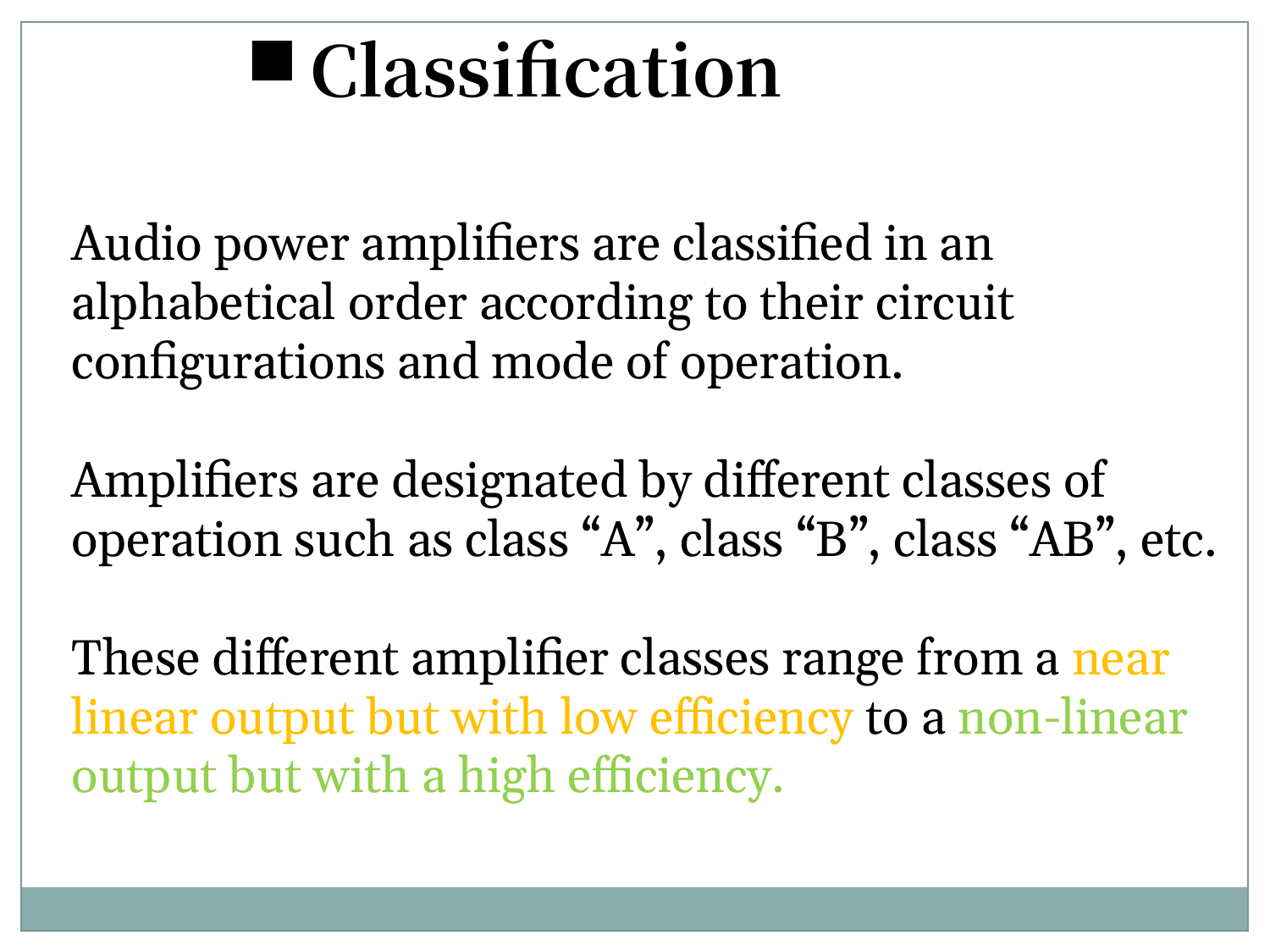

Classification
Audio power amplifiers are classified in an alphabetical order according to their circuit configurations and mode of operation.

Amplifiers are designated by different classes of operation such as class “A”, class “B”, class “AB”, etc.

These different amplifier classes range from a near linear output but with low efficiency to a non-linear output but with a high efficiency.